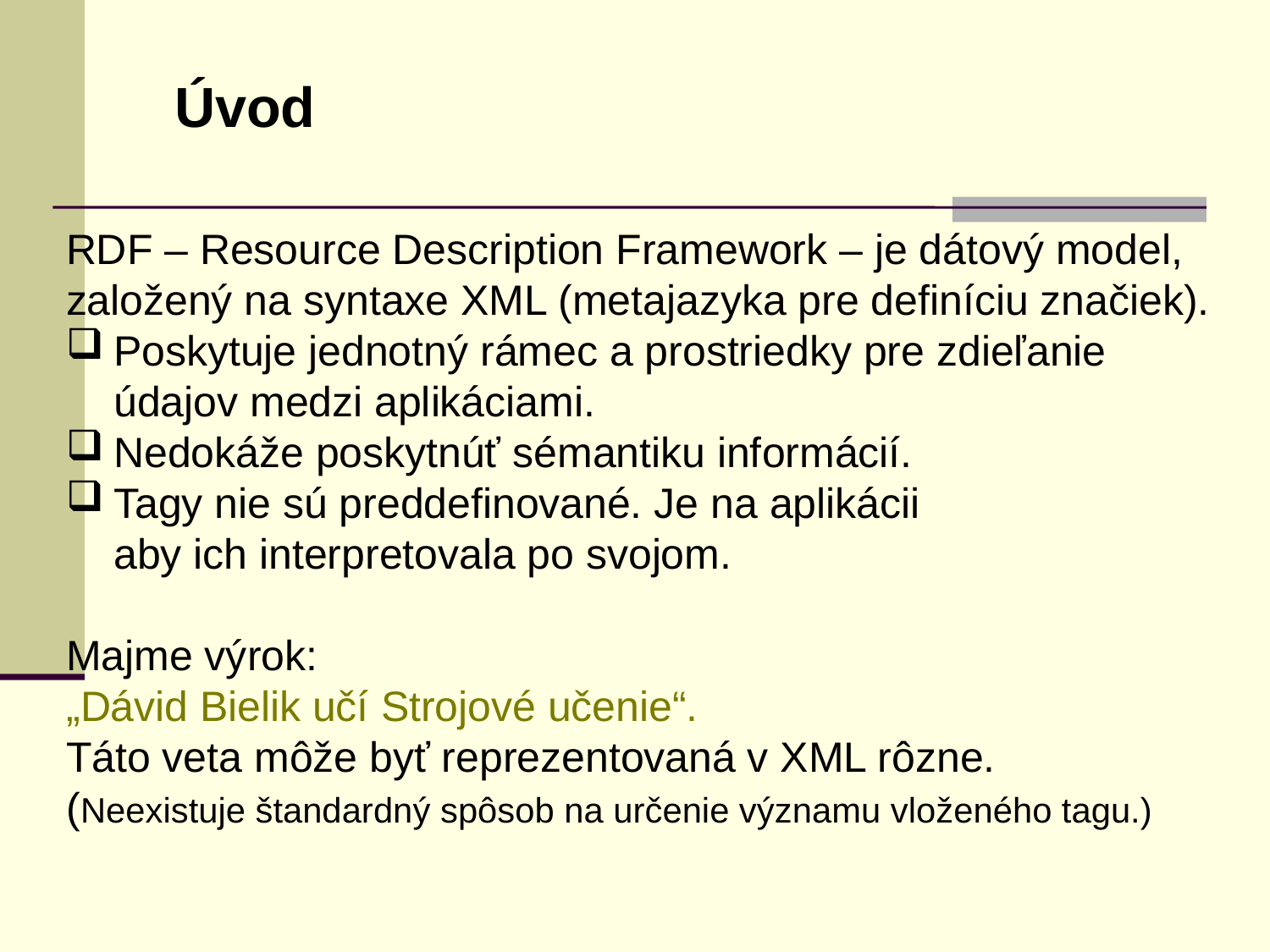

Úvod
RDF – Resource Description Framework – je dátový model,
založený na syntaxe XML (metajazyka pre definíciu značiek).
Poskytuje jednotný rámec a prostriedky pre zdieľanie
	údajov medzi aplikáciami.
Nedokáže poskytnúť sémantiku informácií.
Tagy nie sú preddefinované. Je na aplikácii
	aby ich interpretovala po svojom.

Majme výrok:
„Dávid Bielik učí Strojové učenie“.
Táto veta môže byť reprezentovaná v XML rôzne.
(Neexistuje štandardný spôsob na určenie významu vloženého tagu.)